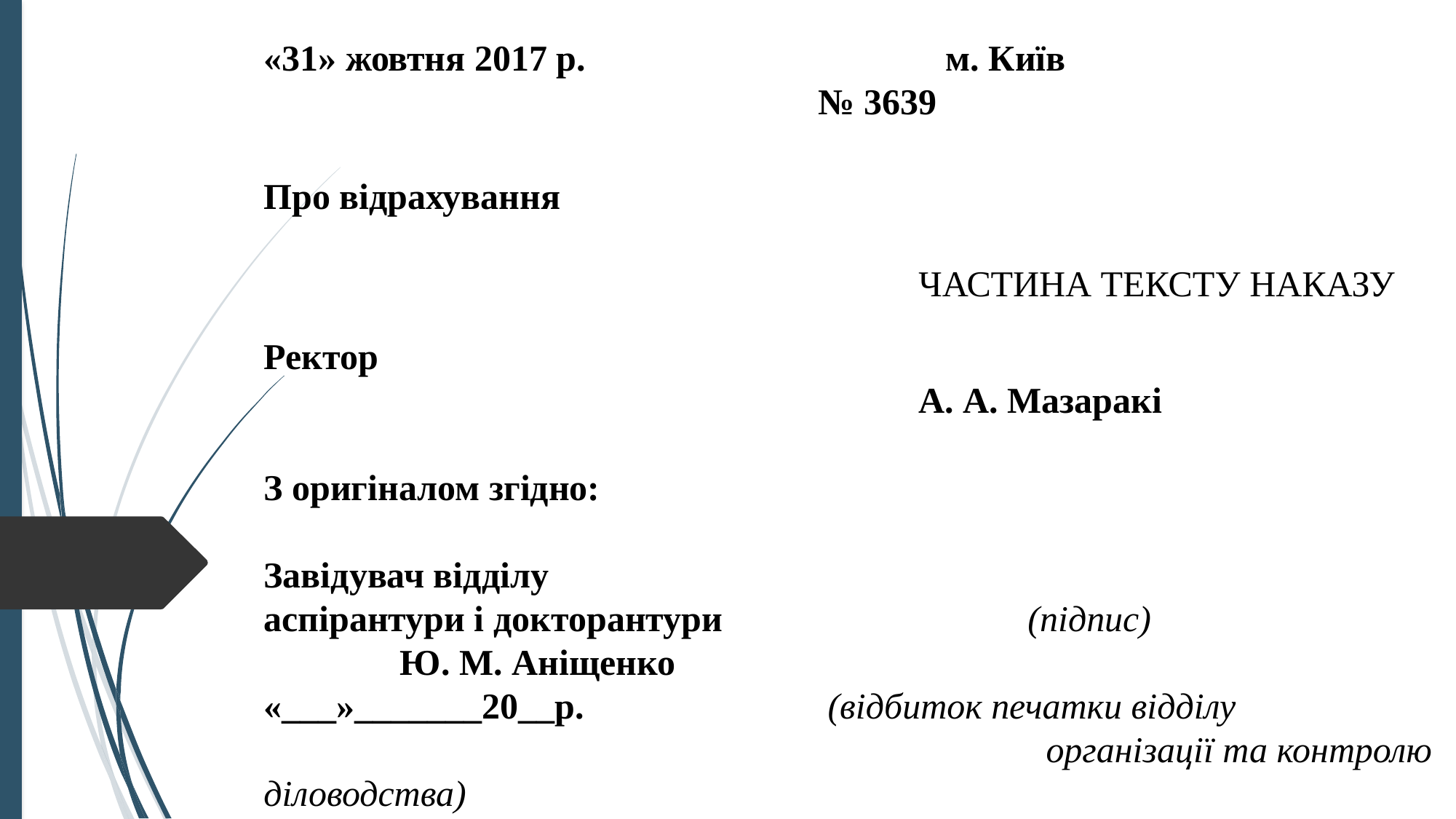

# КИЇВСЬКИЙ НАЦІОНАЛЬНИЙ ТОРГОВЕЛЬНО-ЕКОНОМІЧНИЙ УНІВЕРСИТЕТ  							ВИТЯГ  ІЗ  НАКАЗУ   «31» жовтня 2017 р.				   м. Київ								 № 3639   Про відрахування Частина тексту наказу Ректор															А. А. Мазаракі З оригіналом згідно:   Завідувач відділу аспірантури і докторантури			(підпис)			   Ю. М. Аніщенко «___»_______20__р.		  	  (відбиток печатки відділу організації та контролю діловодства)